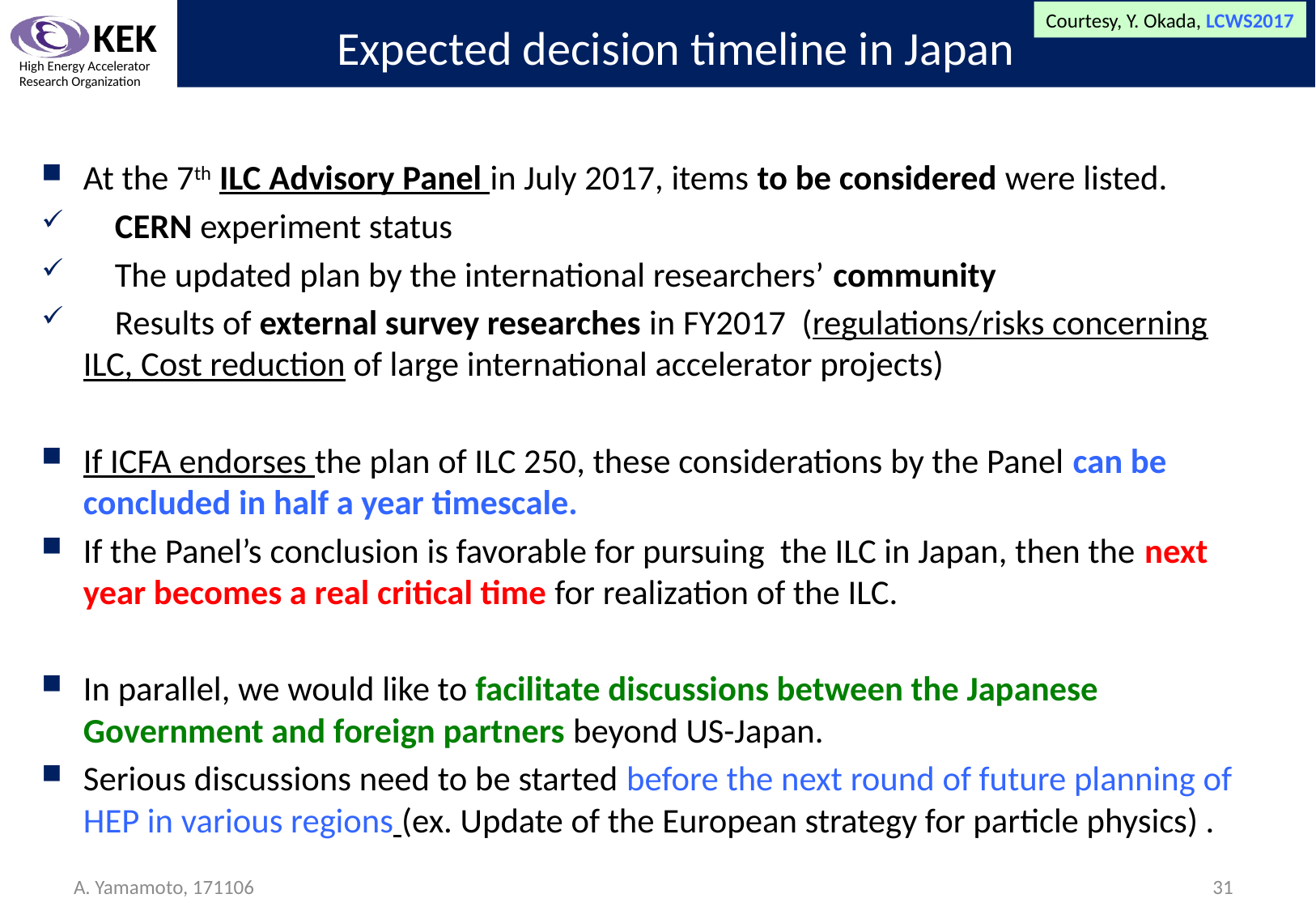

Courtesy, Y. Okada, LCWS2017
# Expected decision timeline in Japan
At the 7th ILC Advisory Panel in July 2017, items to be considered were listed.
    CERN experiment status
    The updated plan by the international researchers’ community
    Results of external survey researches in FY2017  (regulations/risks concerning ILC, Cost reduction of large international accelerator projects)

If ICFA endorses the plan of ILC 250, these considerations by the Panel can be concluded in half a year timescale.
If the Panel’s conclusion is favorable for pursuing  the ILC in Japan, then the next year becomes a real critical time for realization of the ILC.

In parallel, we would like to facilitate discussions between the Japanese Government and foreign partners beyond US-Japan.
Serious discussions need to be started before the next round of future planning of HEP in various regions (ex. Update of the European strategy for particle physics) .

A. Yamamoto, 171106
31